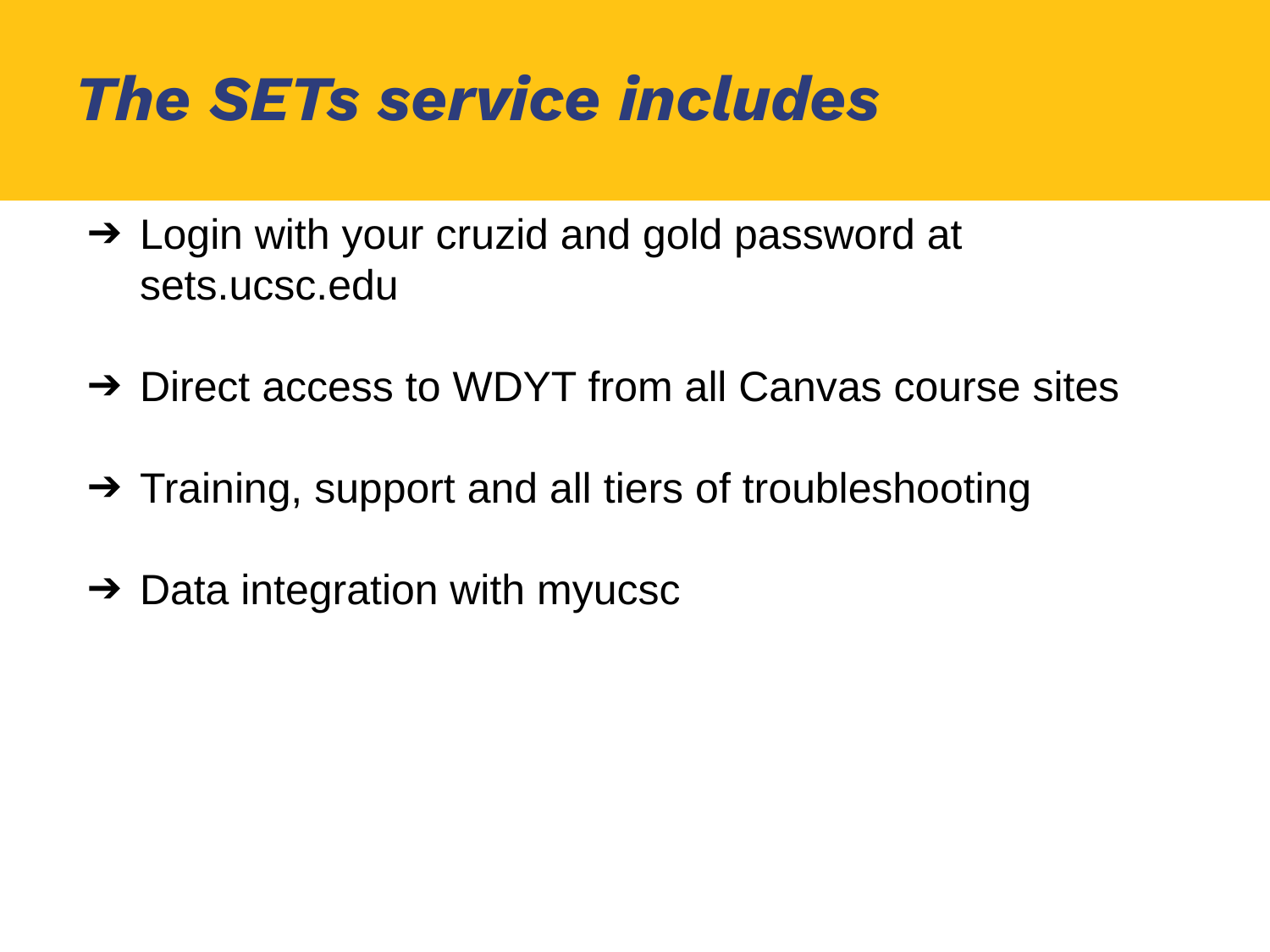

The SETs service includes
Login with your cruzid and gold password at sets.ucsc.edu

Direct access to WDYT from all Canvas course sites

Training, support and all tiers of troubleshooting

Data integration with myucsc